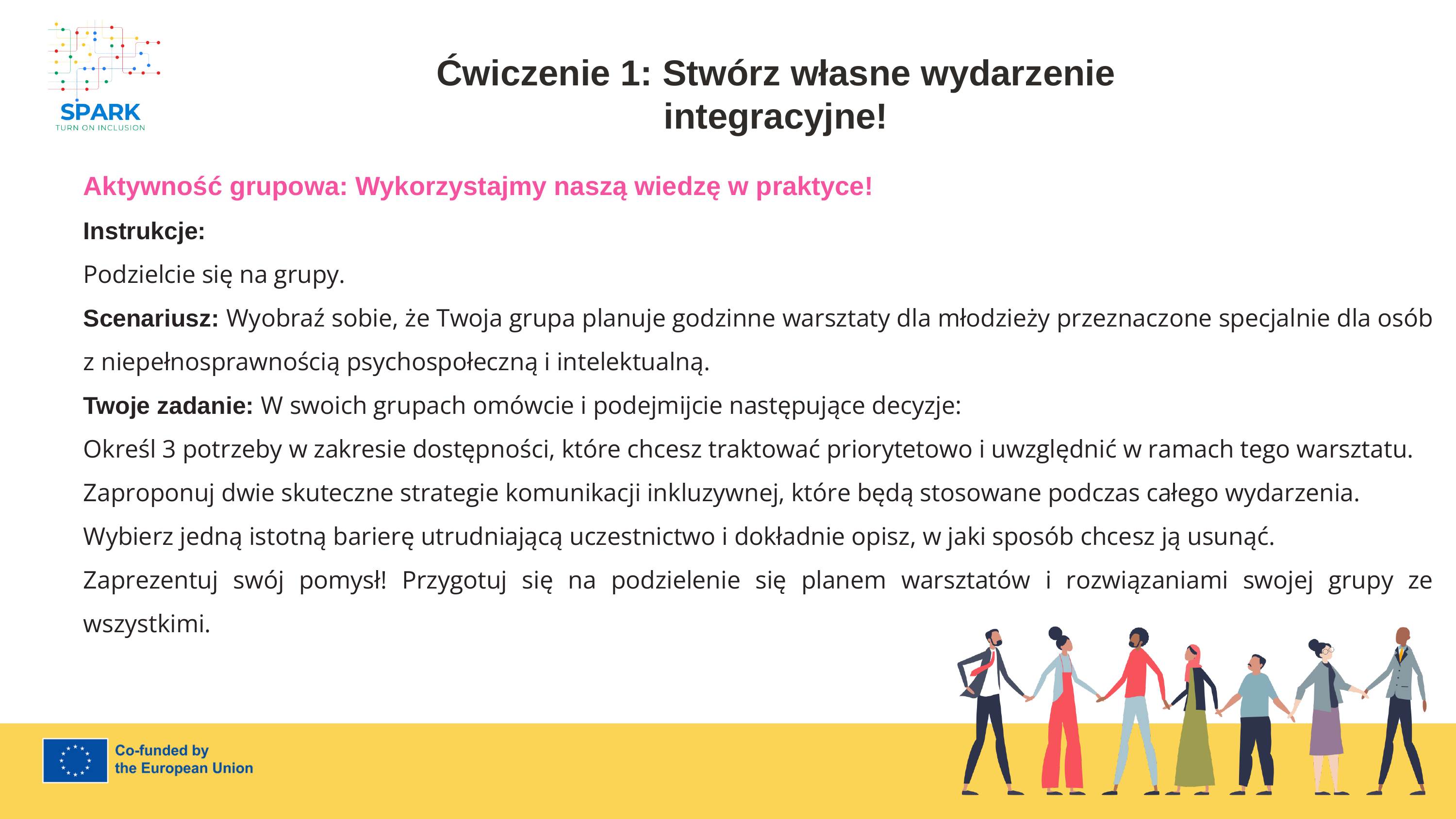

7

Ćwiczenie 1: Stwórz własne wydarzenie integracyjne!

Aktywność grupowa: Wykorzystajmy naszą wiedzę w praktyce!
Instrukcje:
Podzielcie się na grupy.
Scenariusz: Wyobraź sobie, że Twoja grupa planuje godzinne warsztaty dla młodzieży przeznaczone specjalnie dla osób z niepełnosprawnością psychospołeczną i intelektualną.
Twoje zadanie: W swoich grupach omówcie i podejmijcie następujące decyzje:
Określ 3 potrzeby w zakresie dostępności, które chcesz traktować priorytetowo i uwzględnić w ramach tego warsztatu.
Zaproponuj dwie skuteczne strategie komunikacji inkluzywnej, które będą stosowane podczas całego wydarzenia.
Wybierz jedną istotną barierę utrudniającą uczestnictwo i dokładnie opisz, w jaki sposób chcesz ją usunąć.
Zaprezentuj swój pomysł! Przygotuj się na podzielenie się planem warsztatów i rozwiązaniami swojej grupy ze wszystkimi.